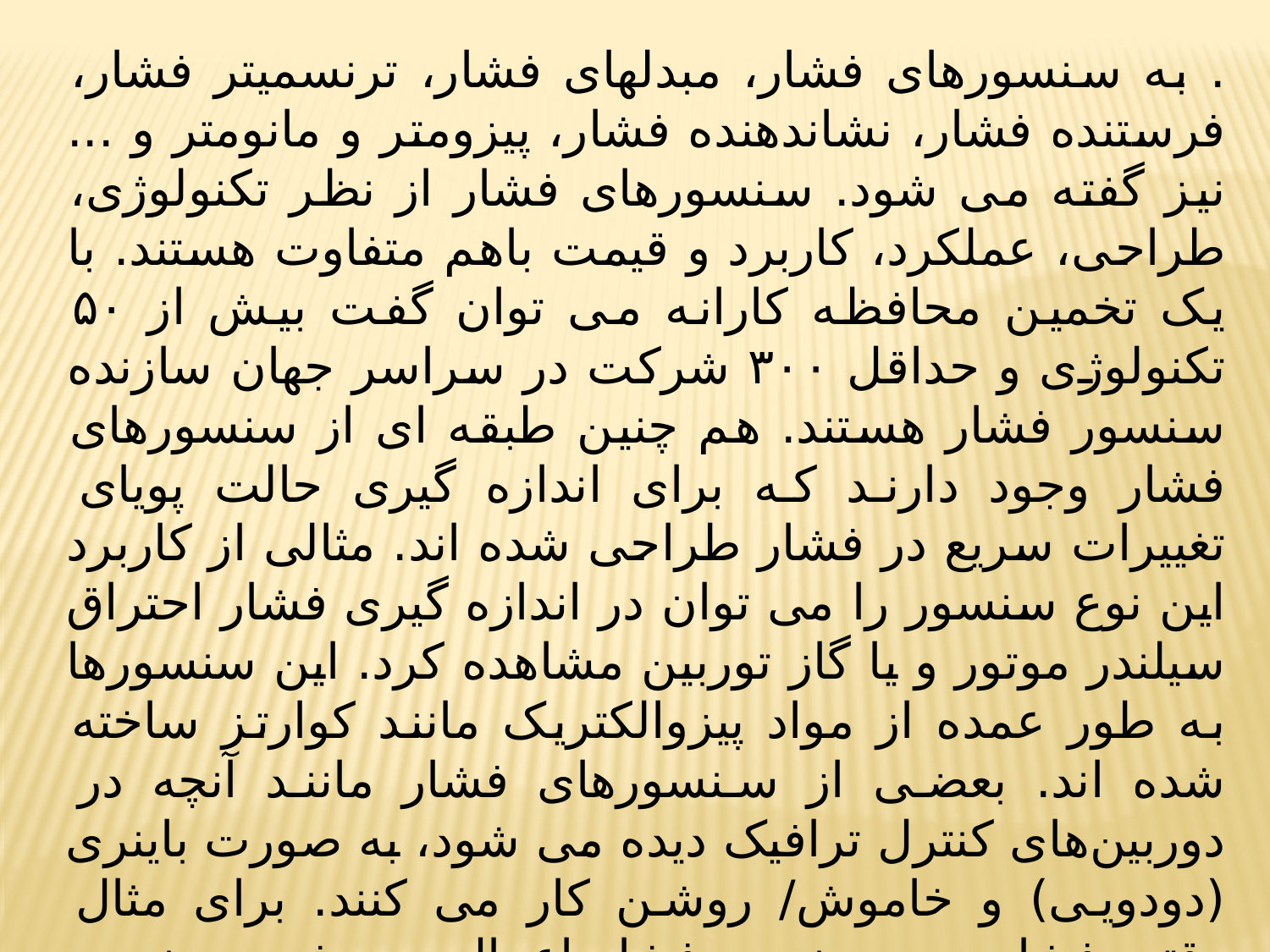

. به سنسورهای فشار، مبدلهای فشار، ترنسمیتر فشار، فرستنده فشار، نشاندهنده فشار، پیزومتر و مانومتر و ... نیز گفته می شود. سنسورهای فشار از نظر تکنولوژی، طراحی، عملکرد، کاربرد و قیمت باهم متفاوت هستند. با یک تخمین محافظه کارانه می توان گفت بیش از ۵۰ تکنولوژی و حداقل ۳۰۰ شرکت در سراسر جهان سازنده سنسور فشار هستند. هم چنین طبقه ای از سنسورهای فشار وجود دارند که برای اندازه گیری حالت پویای تغییرات سریع در فشار طراحی شده اند. مثالی از کاربرد این نوع سنسور را می توان در اندازه گیری فشار احتراق سیلندر موتور و یا گاز توربین مشاهده کرد. این سنسورها به طور عمده از مواد پیزوالکتریک مانند کوارتز ساخته شده اند. بعضی از سنسورهای فشار مانند آنچه در دوربین‌های کنترل ترافیک دیده می شود، به صورت باینری (دودویی) و خاموش/ روشن کار می کنند. برای مثال وقتی فشاری به سنسور فشار اعمال می شود، سنسور یک مدار الکتریکی را قطع یا وصل می کند. این سنسورها به سوئیچ فشار معروف هستند.